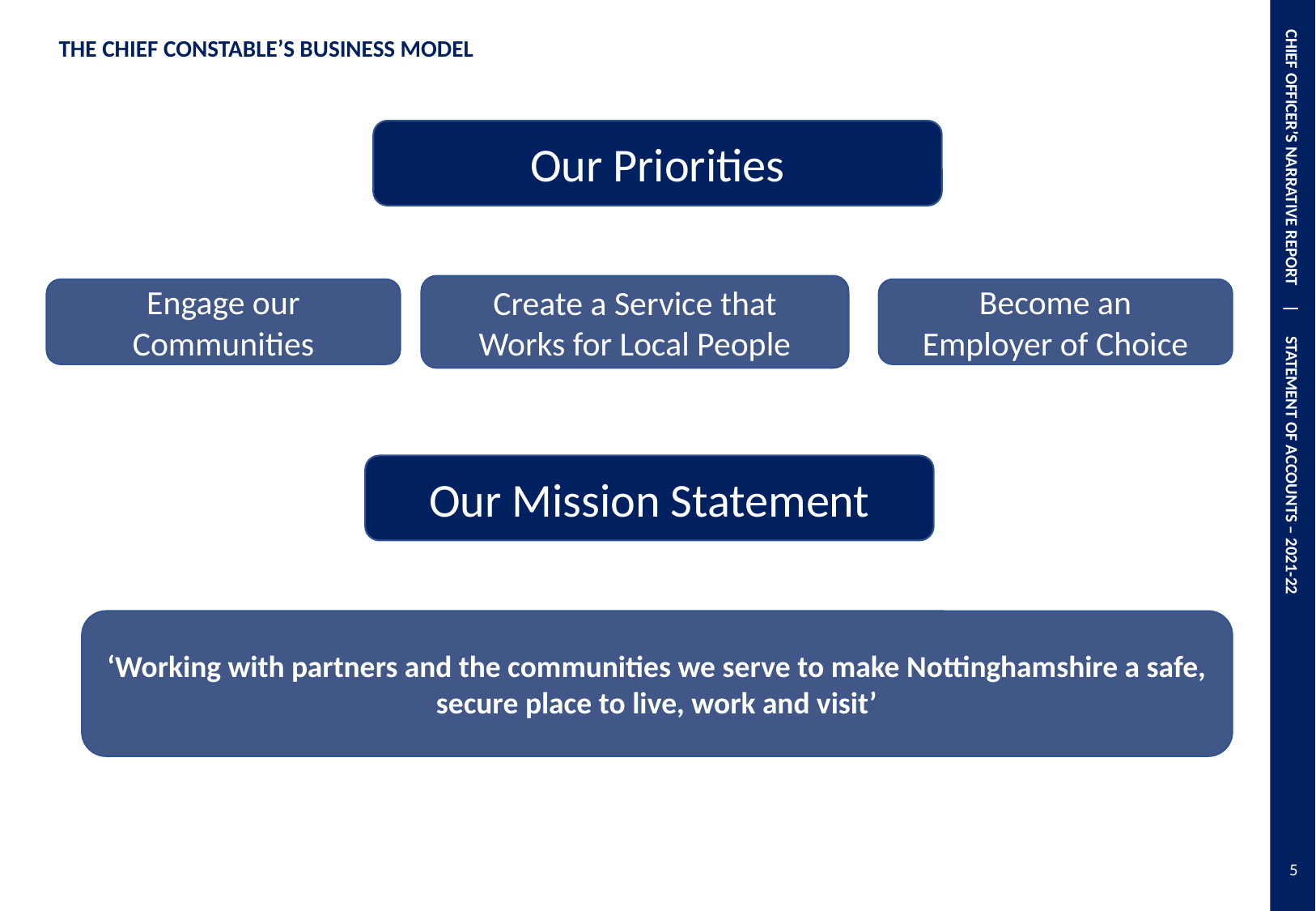

CHIEF OFFICER’S NARRATIVE REPORT     |      STATEMENT OF ACCOUNTS – 2021-22
| THE CHIEF CONSTABLE’S BUSINESS MODEL |  |  |
| --- | --- | --- |
|  |  |  |
Our Priorities
Create a Service that
Works for Local People
Engage our
Communities
Become an
Employer of Choice
Our Mission Statement
‘Working with partners and the communities we serve to make Nottinghamshire a safe, secure place to live, work and visit’
5